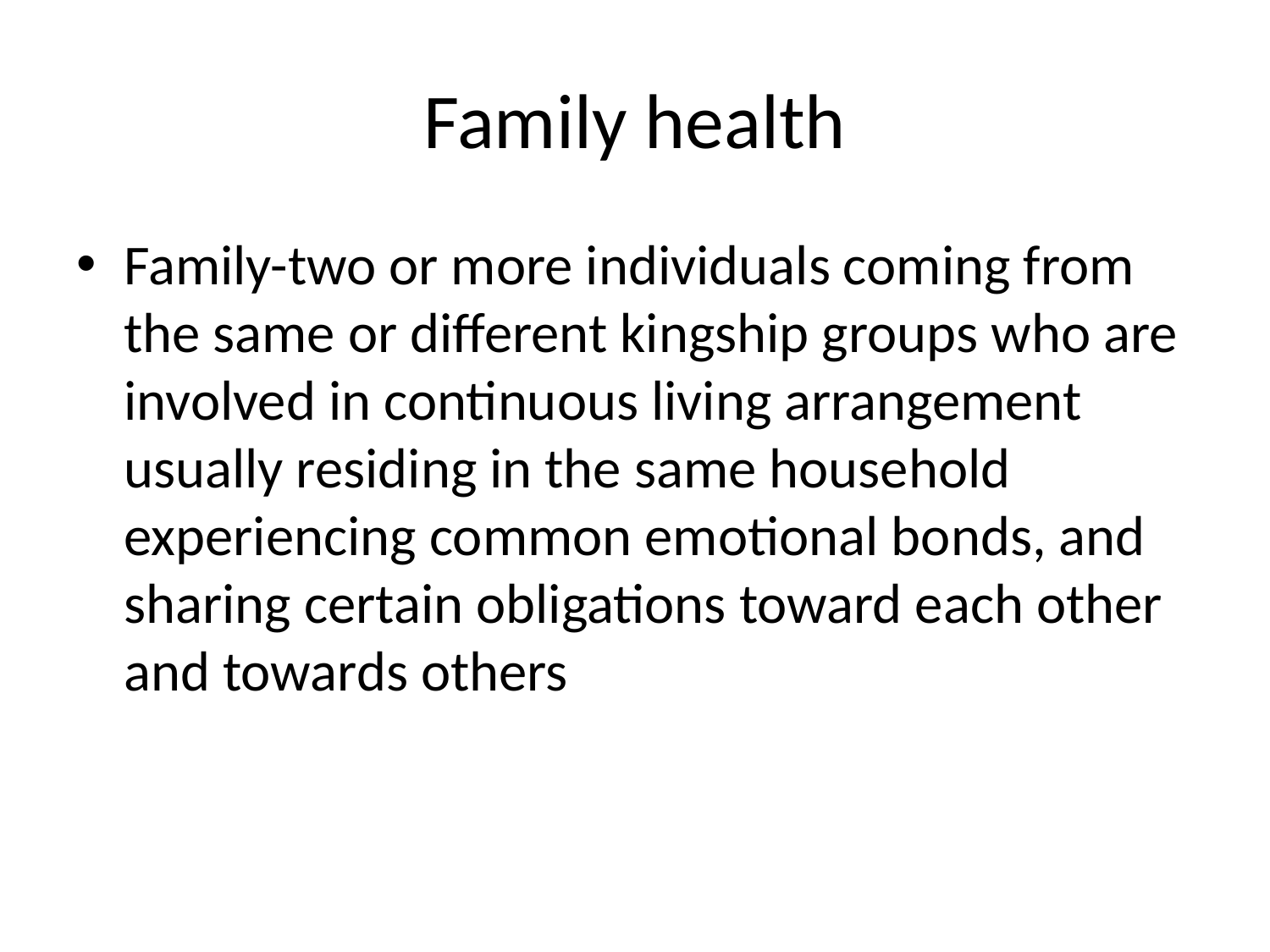

# Family health
Family-two or more individuals coming from the same or different kingship groups who are involved in continuous living arrangement usually residing in the same household experiencing common emotional bonds, and sharing certain obligations toward each other and towards others